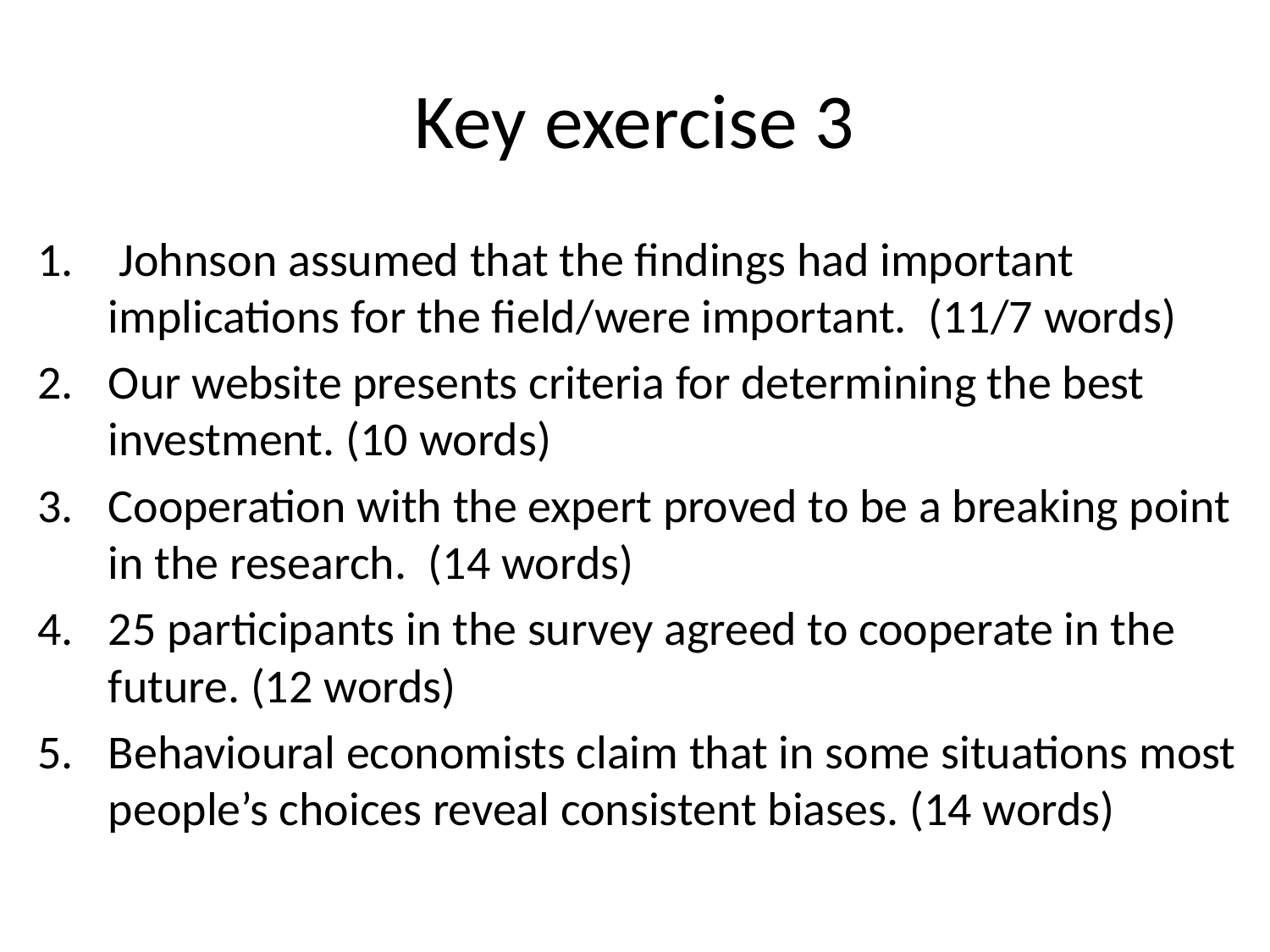

# Key exercise 3
 Johnson assumed that the findings had important implications for the field/were important.  (11/7 words)
Our website presents criteria for determining the best investment. (10 words)
Cooperation with the expert proved to be a breaking point in the research.  (14 words)
25 participants in the survey agreed to cooperate in the future. (12 words)
Behavioural economists claim that in some situations most people’s choices reveal consistent biases. (14 words)